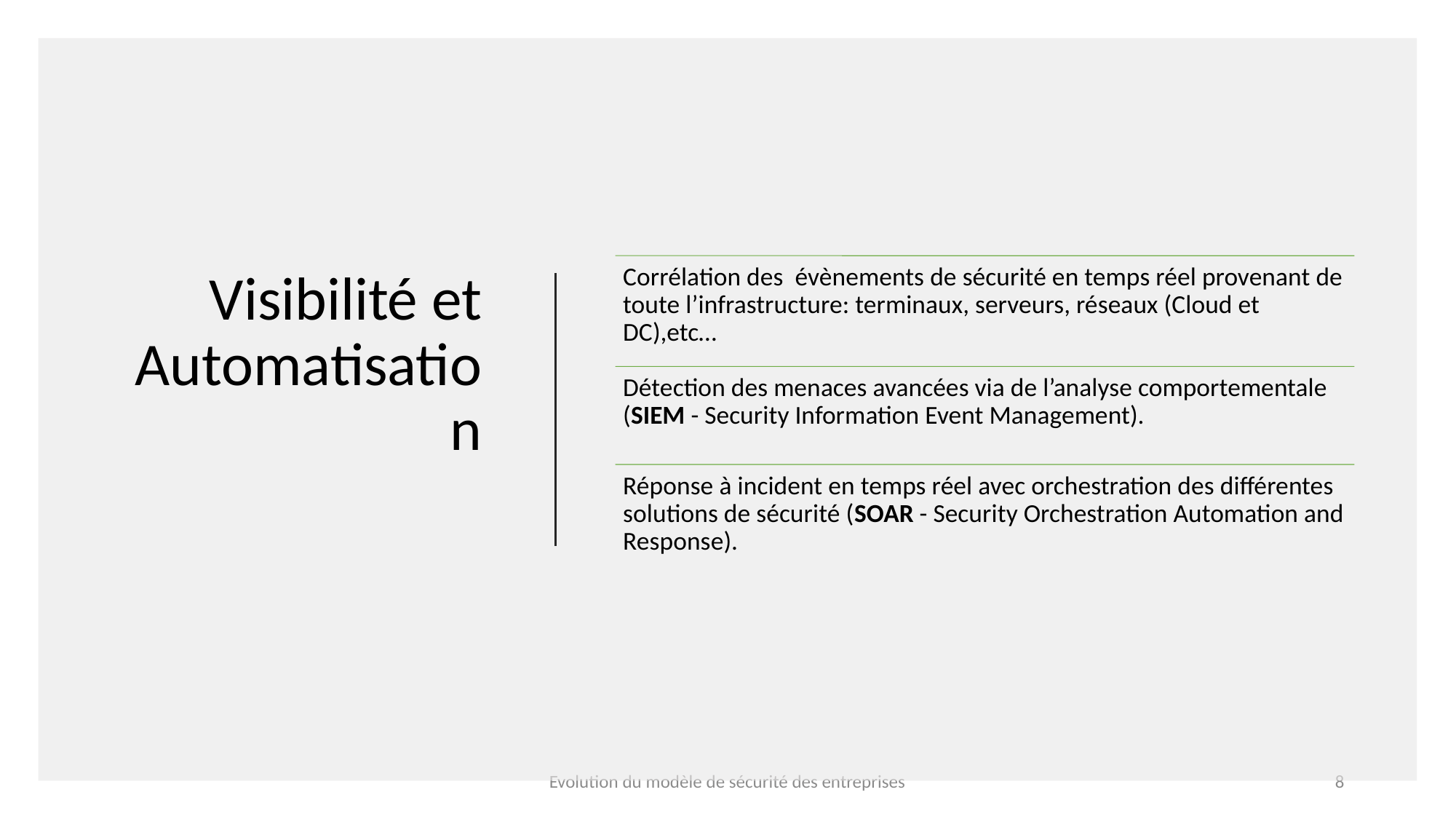

# Visibilité et Automatisation
Corrélation des  évènements de sécurité en temps réel provenant de toute l’infrastructure: terminaux, serveurs, réseaux (Cloud et DC),etc…
Détection des menaces avancées via de l’analyse comportementale (SIEM - Security Information Event Management).

Réponse à incident en temps réel avec orchestration des différentes solutions de sécurité (SOAR - Security Orchestration Automation and Response).
Evolution du modèle de sécurité des entreprises
8